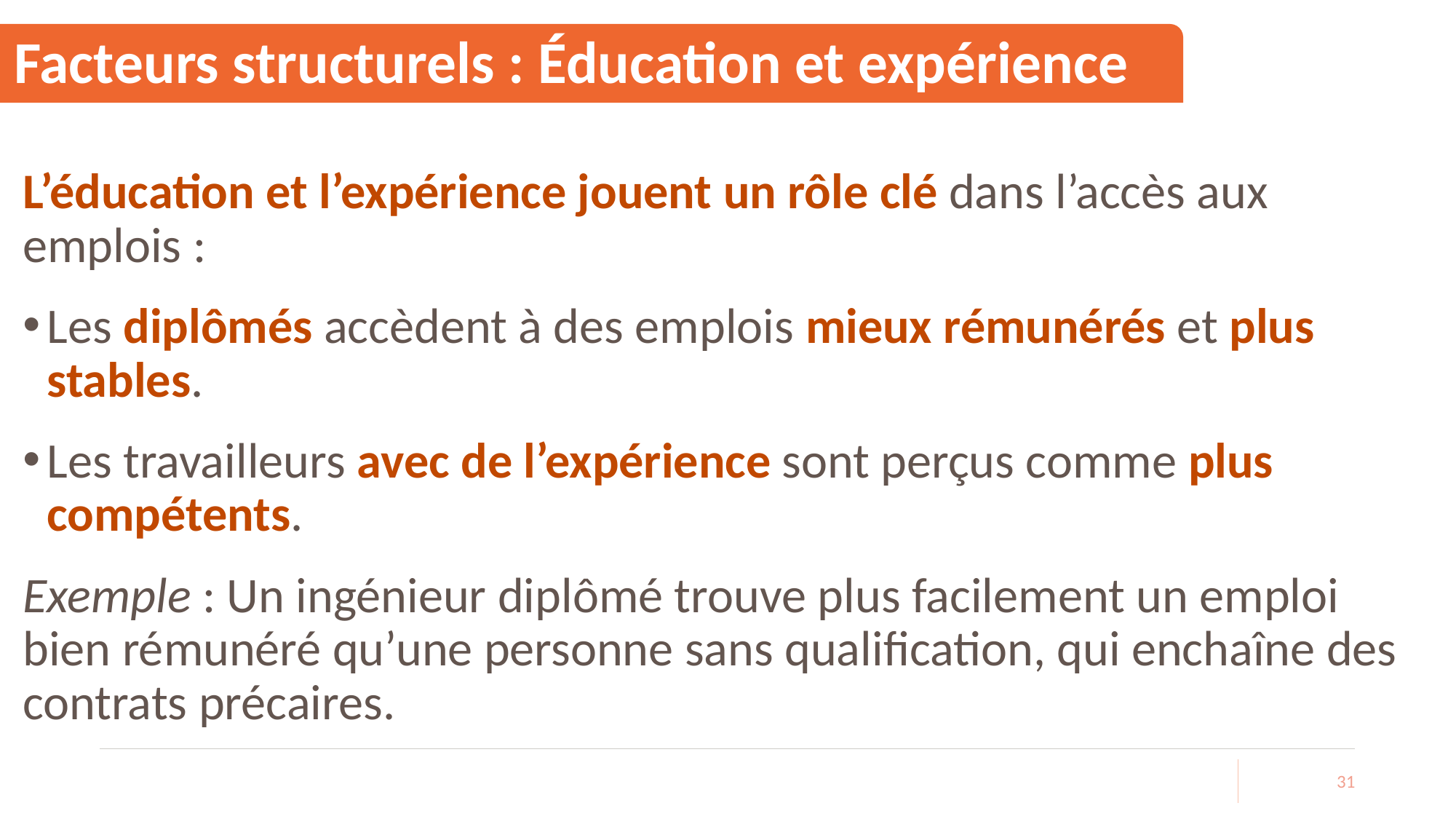

# Facteurs structurels : Éducation et expérience

L’éducation et l’expérience jouent un rôle clé dans l’accès aux emplois :
Les diplômés accèdent à des emplois mieux rémunérés et plus stables.
Les travailleurs avec de l’expérience sont perçus comme plus compétents.
Exemple : Un ingénieur diplômé trouve plus facilement un emploi bien rémunéré qu’une personne sans qualification, qui enchaîne des contrats précaires.

31